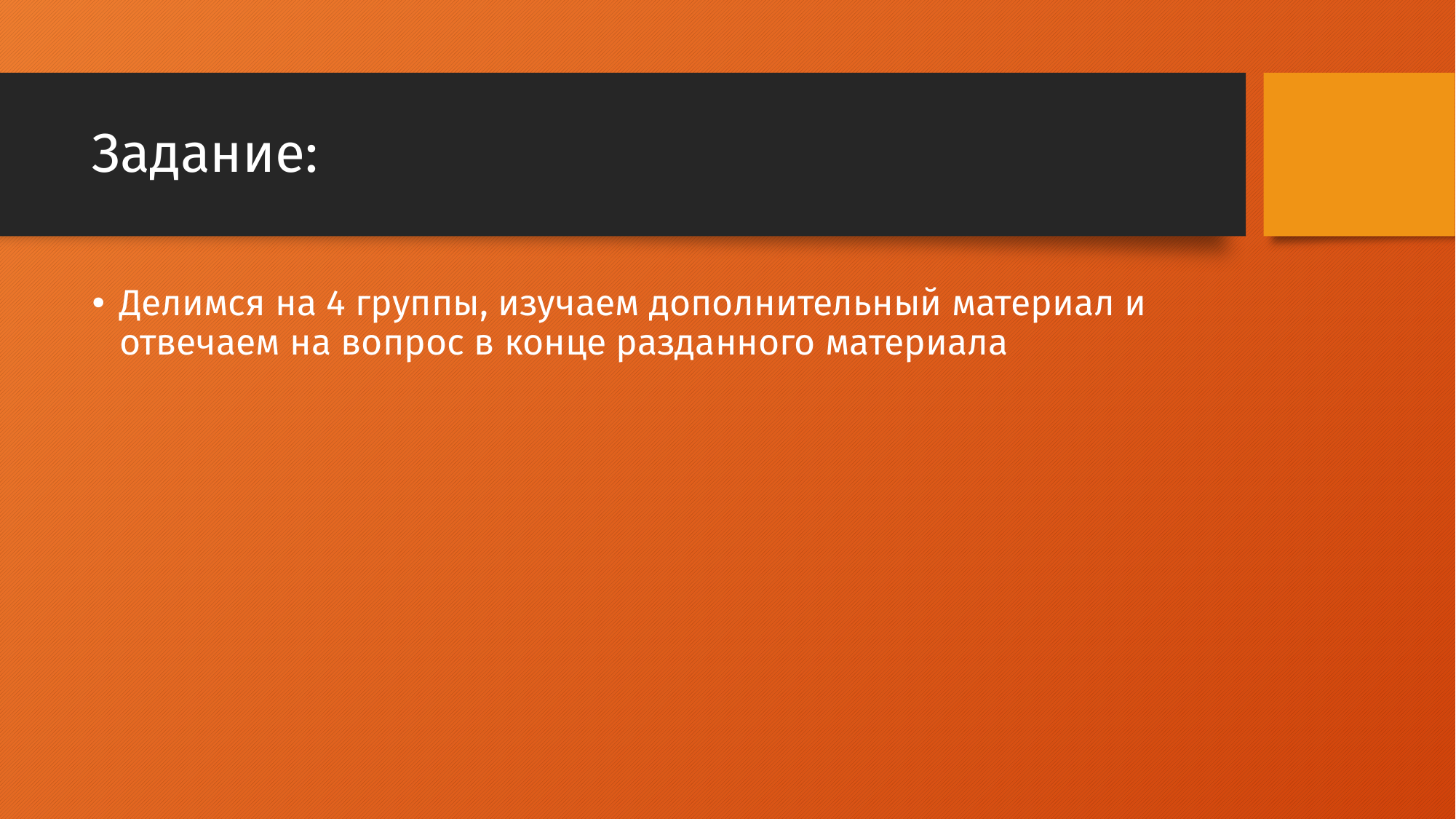

# Задание:
Делимся на 4 группы, изучаем дополнительный материал и отвечаем на вопрос в конце разданного материала